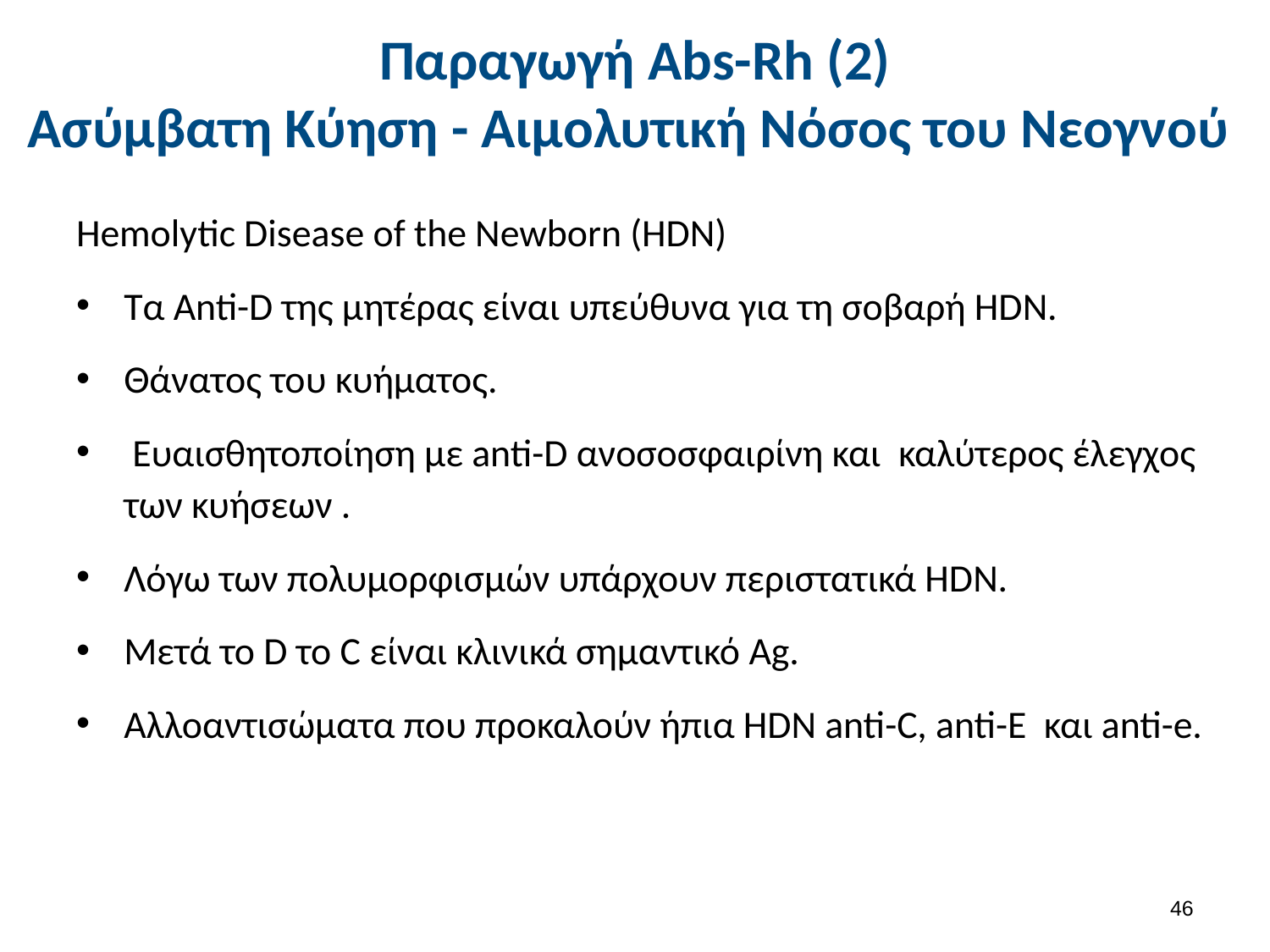

# Παραγωγή Abs-Rh (2) Ασύμβατη Κύηση - Αιμολυτική Νόσος του Νεογνού
Hemolytic Disease of the Newborn (ΗDN)
Tα Anti-D της μητέρας είναι υπεύθυνα για τη σοβαρή HDN.
Θάνατος του κυήματος.
 Ευαισθητοποίηση με anti-D ανοσοσφαιρίνη και  καλύτερος έλεγχος των κυήσεων .
Λόγω των πολυμορφισμών υπάρχουν περιστατικά HDN.
Μετά το D το C είναι κλινικά σημαντικό Ag.
Aλλοαντισώματα που προκαλούν ήπια HDN anti-C, anti-E  και anti-e.
46